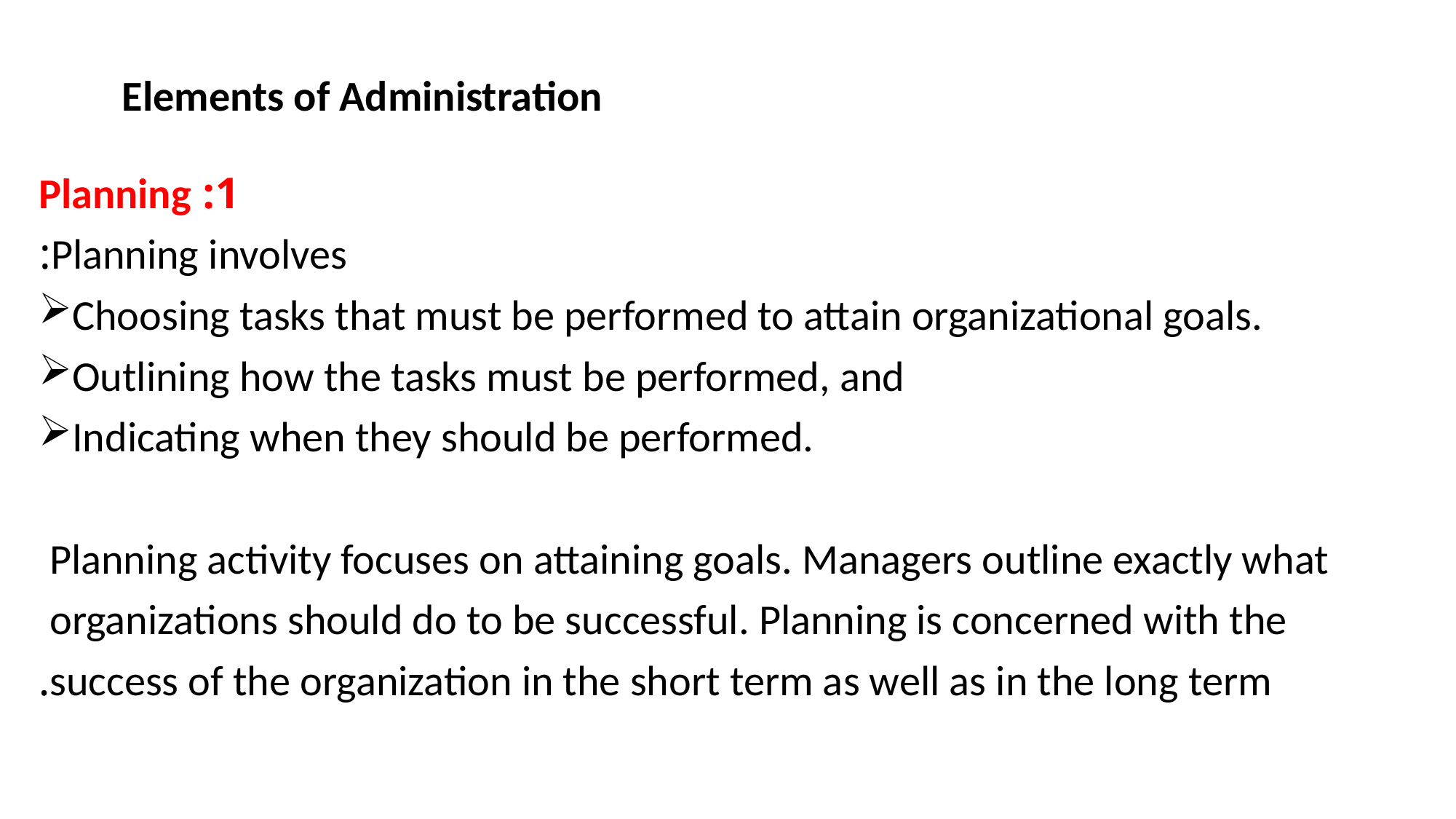

# Elements of Administration
1: Planning
Planning involves:
Choosing tasks that must be performed to attain organizational goals.
Outlining how the tasks must be performed, and
Indicating when they should be performed.

Planning activity focuses on attaining goals. Managers outline exactly what
organizations should do to be successful. Planning is concerned with the
success of the organization in the short term as well as in the long term.